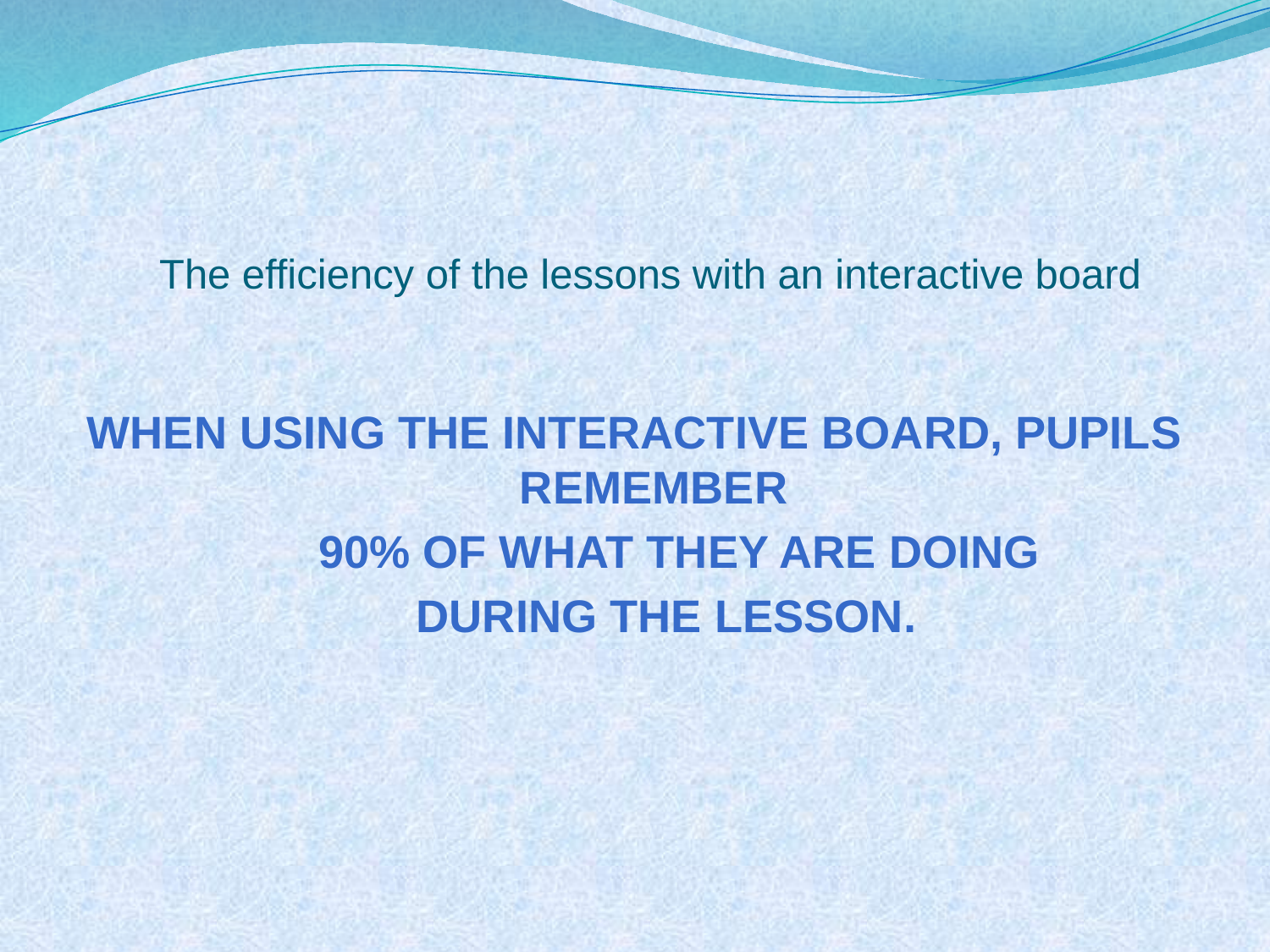

# The efficiency of the lessons with an interactive board

When using the interactive board, pupils remember
       90% of what they are doing
     during the lesson.